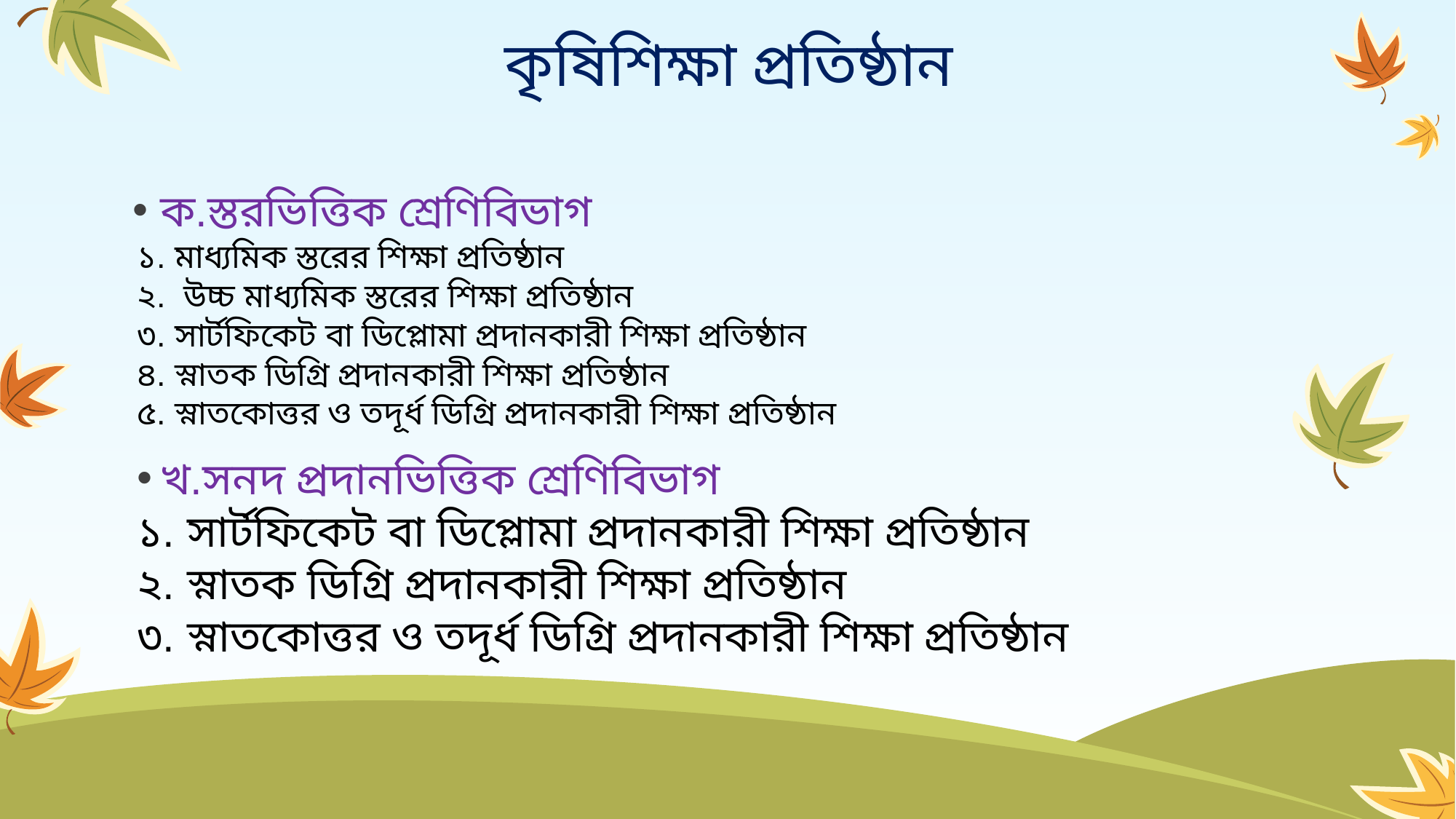

# কৃষিশিক্ষা প্রতিষ্ঠান
ক.স্তরভিত্তিক শ্রেণিবিভাগ
১. মাধ্যমিক স্তরের শিক্ষা প্রতিষ্ঠান
২.  উচ্চ মাধ্যমিক স্তরের শিক্ষা প্রতিষ্ঠান
৩. সার্টফিকেট বা ডিপ্লোমা প্রদানকারী শিক্ষা প্রতিষ্ঠান
৪. স্নাতক ডিগ্রি প্রদানকারী শিক্ষা প্রতিষ্ঠান
৫. স্নাতকোত্তর ও তদূর্ধ ডিগ্রি প্রদানকারী শিক্ষা প্রতিষ্ঠান
খ.সনদ প্রদানভিত্তিক শ্রেণিবিভাগ
১. সার্টফিকেট বা ডিপ্লোমা প্রদানকারী শিক্ষা প্রতিষ্ঠান
২. স্নাতক ডিগ্রি প্রদানকারী শিক্ষা প্রতিষ্ঠান
৩. স্নাতকোত্তর ও তদূর্ধ ডিগ্রি প্রদানকারী শিক্ষা প্রতিষ্ঠান